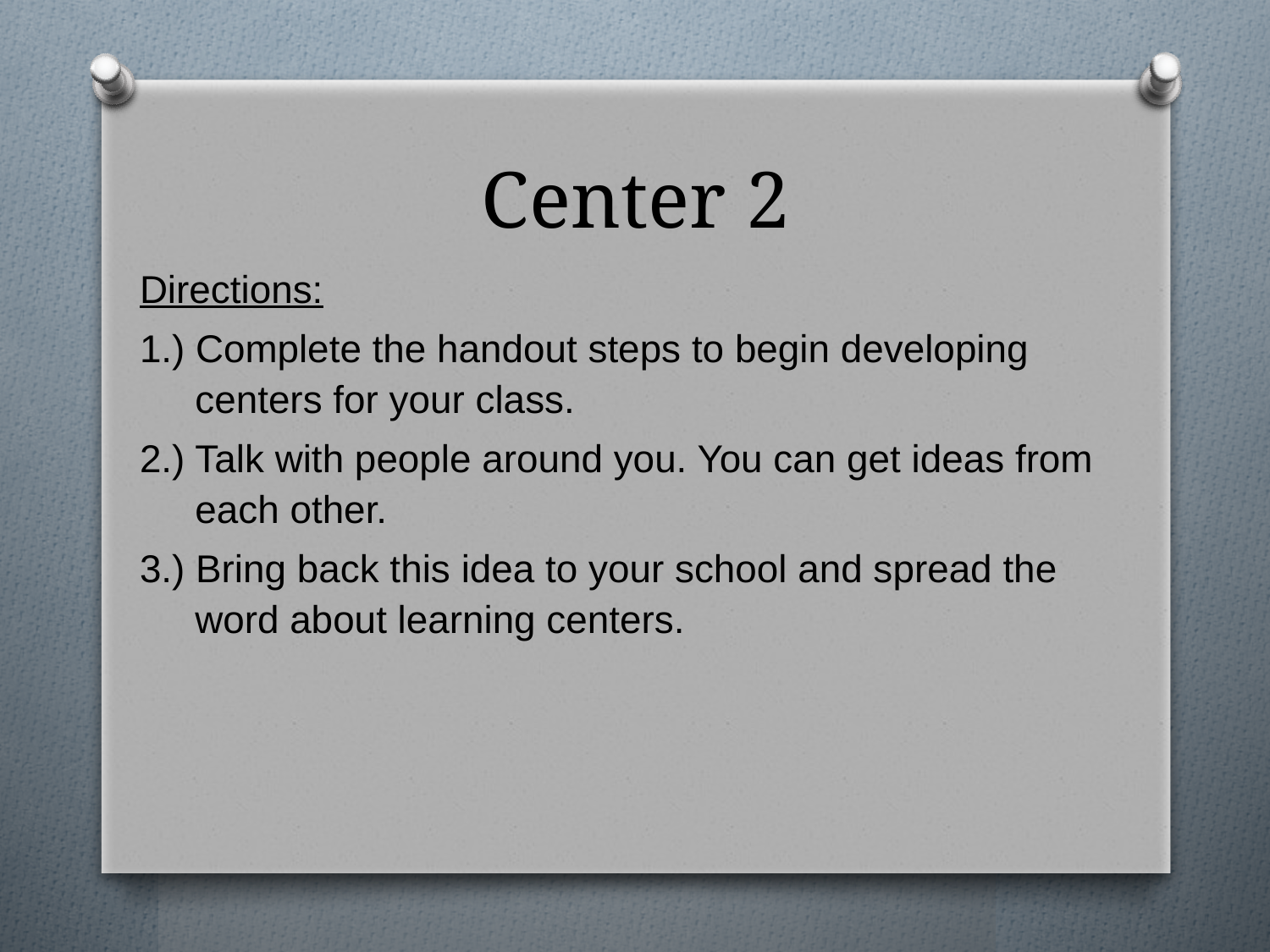

# Center 2
Directions:
1.) Complete the handout steps to begin developing centers for your class.
2.) Talk with people around you. You can get ideas from each other.
3.) Bring back this idea to your school and spread the word about learning centers.